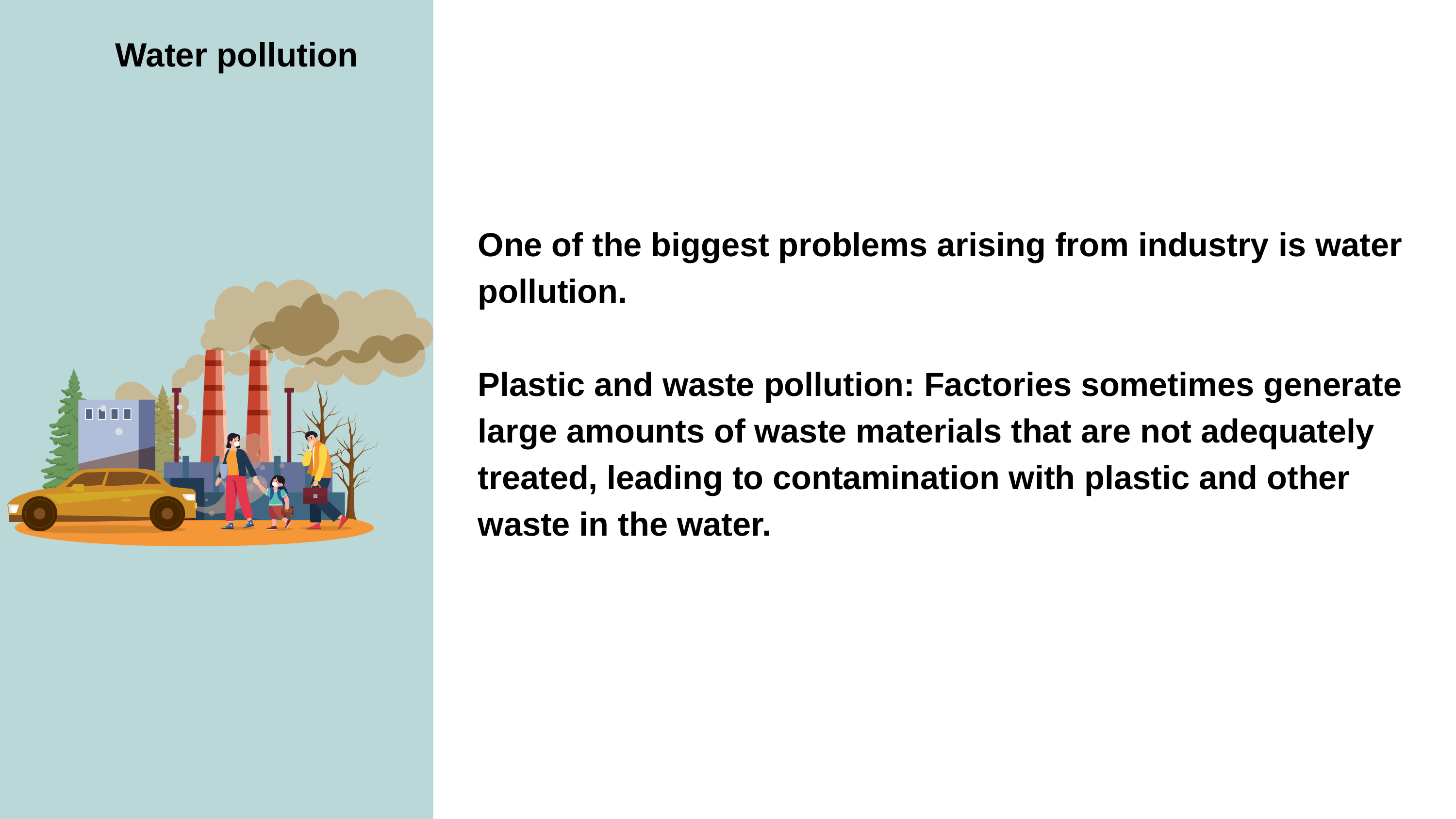

Water pollution

One of the biggest problems arising from industry is water pollution.

Plastic and waste pollution: Factories sometimes generate large amounts of waste materials that are not adequately treated, leading to contamination with plastic and other waste in the water.